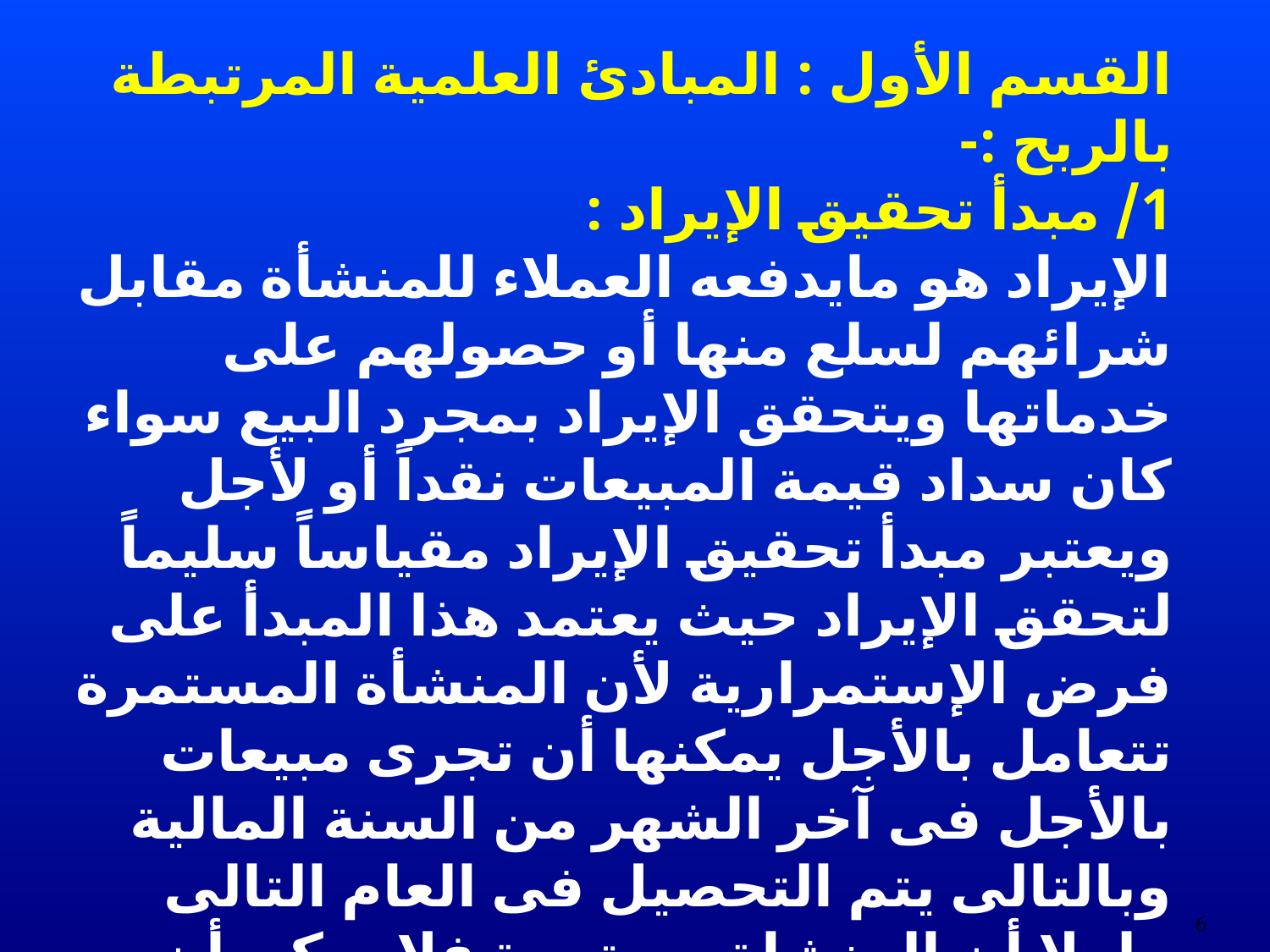

القسم الأول : المبادئ العلمية المرتبطة بالربح :-
1/ مبدأ تحقيق الإيراد :
	الإيراد هو مايدفعه العملاء للمنشأة مقابل شرائهم لسلع منها أو حصولهم على خدماتها ويتحقق الإيراد بمجرد البيع سواء كان سداد قيمة المبيعات نقداً أو لأجل ويعتبر مبدأ تحقيق الإيراد مقياساً سليماً لتحقق الإيراد حيث يعتمد هذا المبدأ على فرض الإستمرارية لأن المنشأة المستمرة تتعامل بالأجل يمكنها أن تجرى مبيعات بالأجل فى آخر الشهر من السنة المالية وبالتالى يتم التحصيل فى العام التالى ولولا أن المنشاة مستمرة فلا يمكن أن يتم هذا البيع ونفس الأمر بالنسبة للشراء .

6